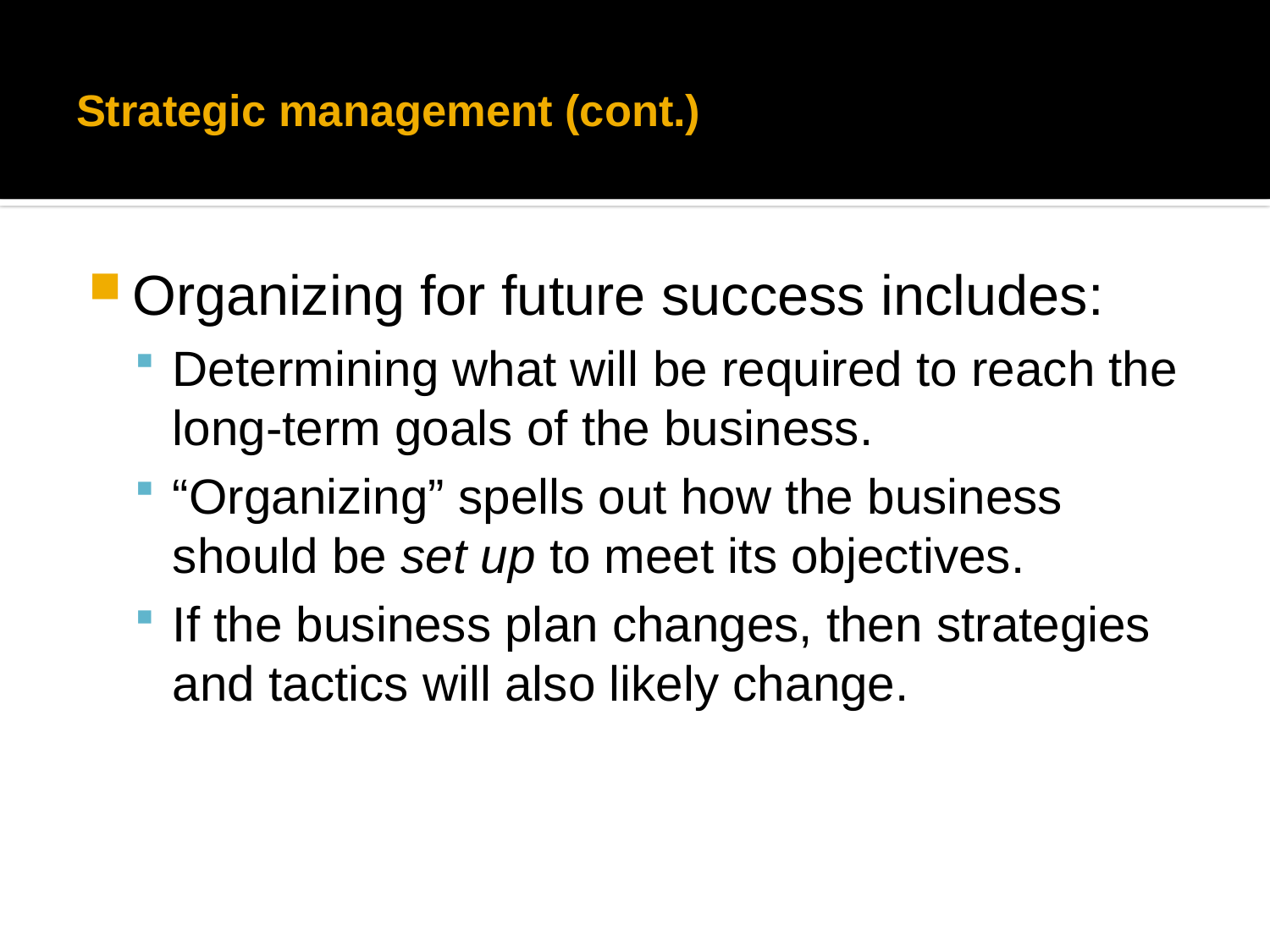

# Strategic management (cont.)
Organizing for future success includes:
Determining what will be required to reach the long-term goals of the business.
“Organizing” spells out how the business should be set up to meet its objectives.
If the business plan changes, then strategies and tactics will also likely change.